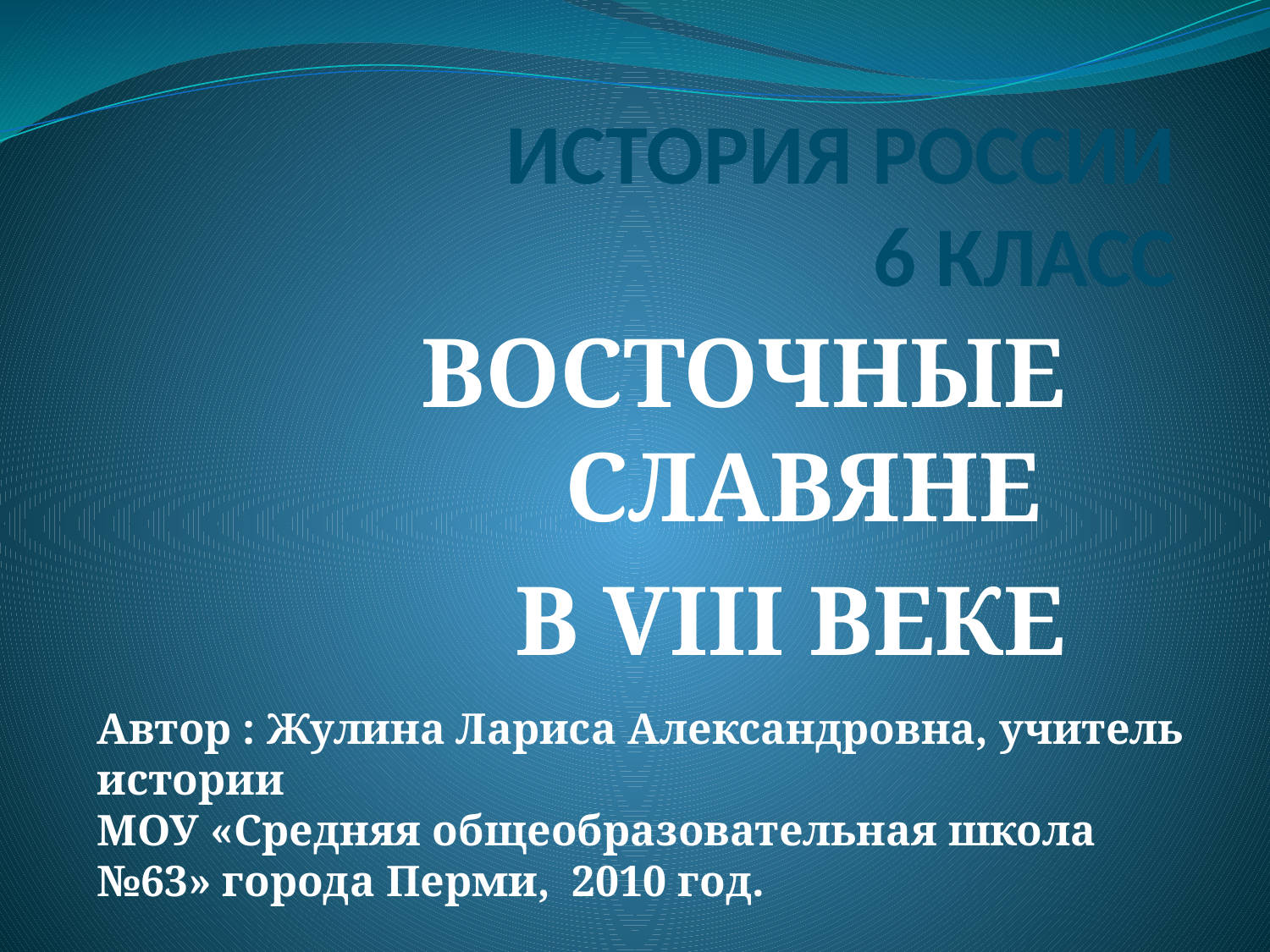

# ИСТОРИЯ РОССИИ 6 КЛАСС
ВОСТОЧНЫЕ СЛАВЯНЕ
В VIII ВЕКЕ
Автор : Жулина Лариса Александровна, учитель истории
МОУ «Средняя общеобразовательная школа  №63» города Перми,  2010 год.